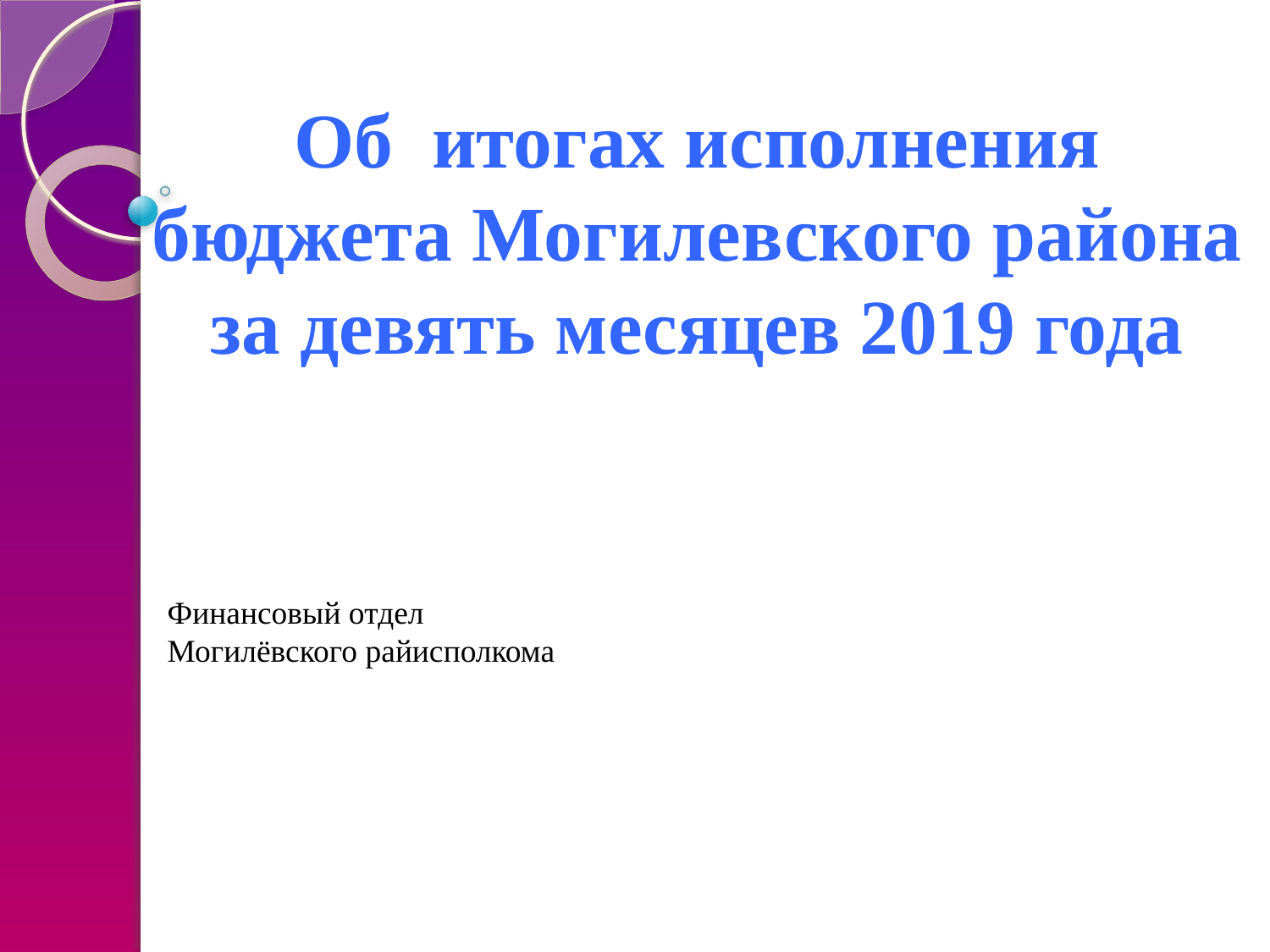

# Об  итогах исполнения бюджета Могилевского района за девять месяцев 2019 года
Финансовый отдел
Могилёвского райисполкома